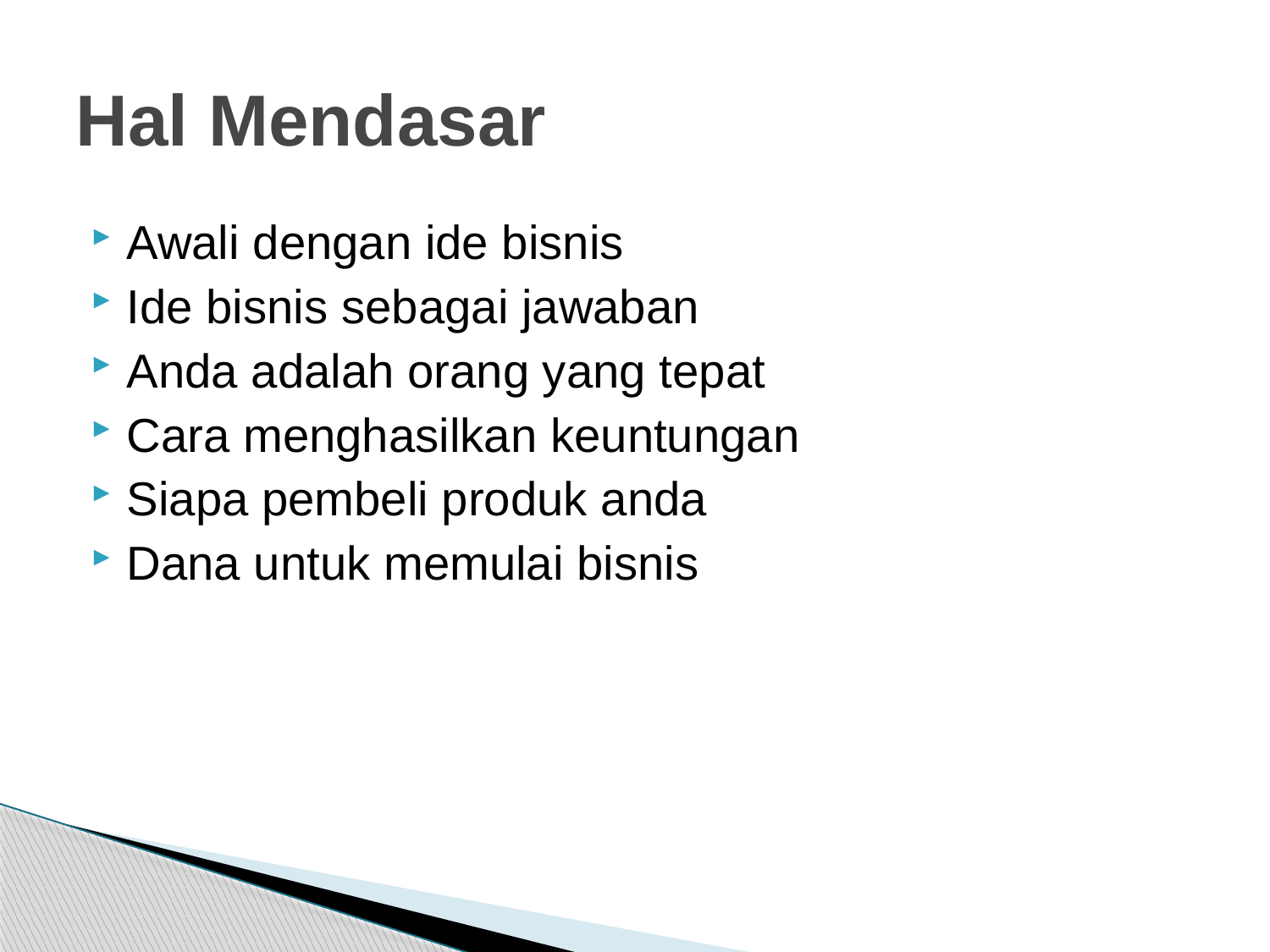

# Hal Mendasar
Awali dengan ide bisnis
Ide bisnis sebagai jawaban
Anda adalah orang yang tepat
Cara menghasilkan keuntungan
Siapa pembeli produk anda
Dana untuk memulai bisnis